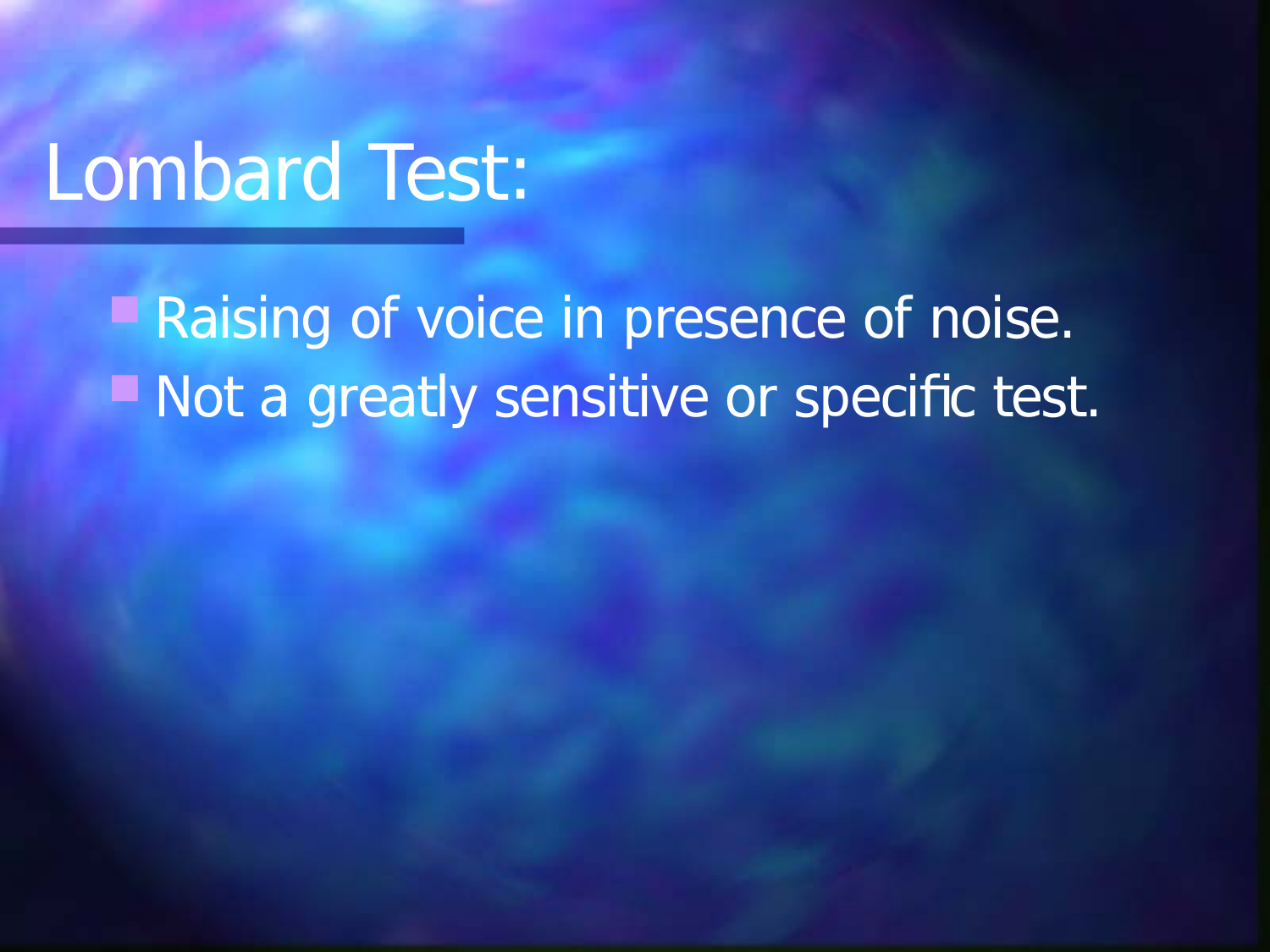

# Lombard Test:
Raising of voice in presence of noise.
Not a greatly sensitive or specific test.